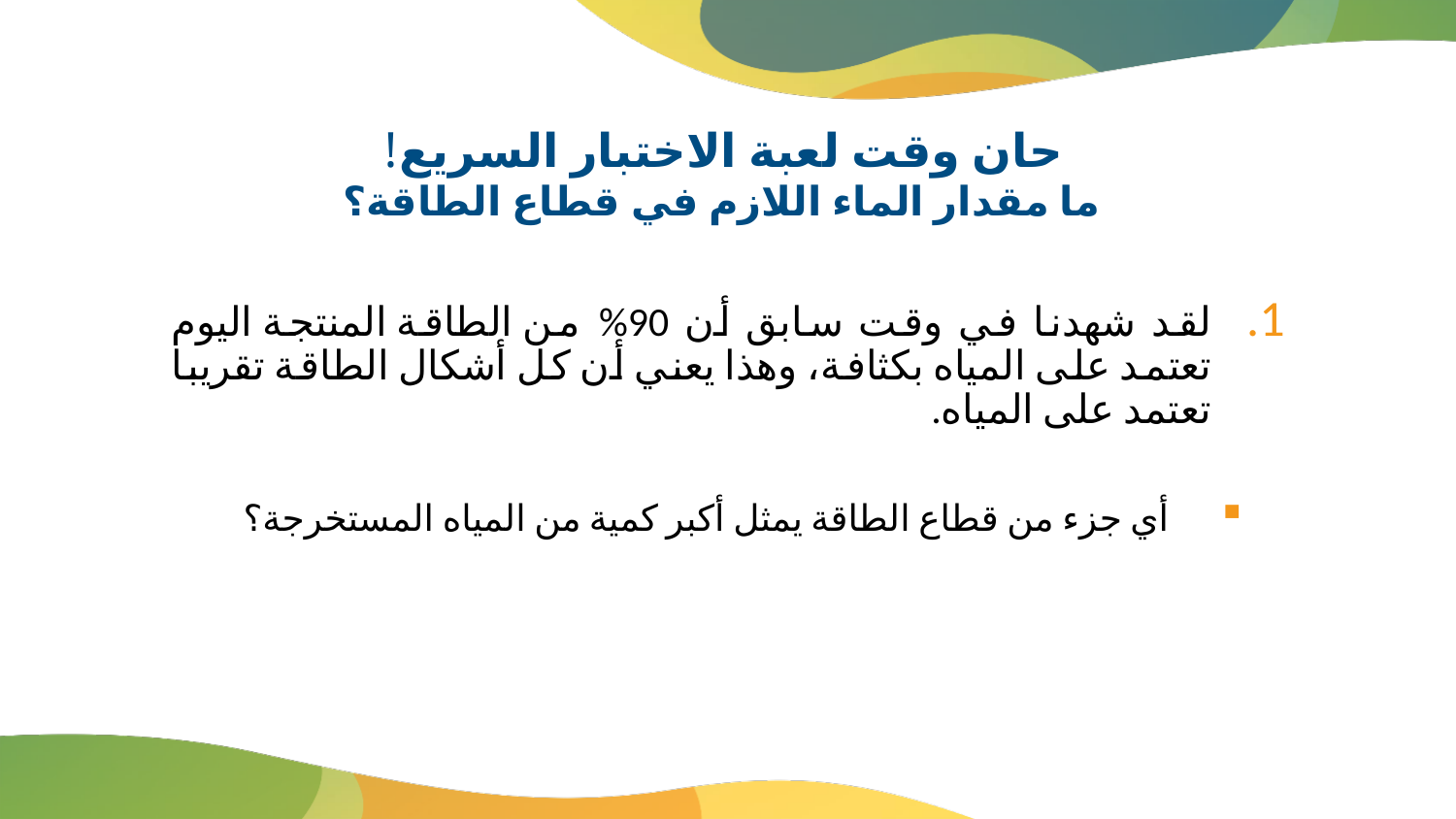

# حان وقت لعبة الاختبار السريع! ما مقدار الماء اللازم في قطاع الطاقة؟
لقد شهدنا في وقت سابق أن 90%  من الطاقة المنتجة اليوم تعتمد على المياه بكثافة، وهذا يعني أن كل أشكال الطاقة تقريبا تعتمد على المياه.

أي جزء من قطاع الطاقة يمثل أكبر كمية من المياه المستخرجة؟